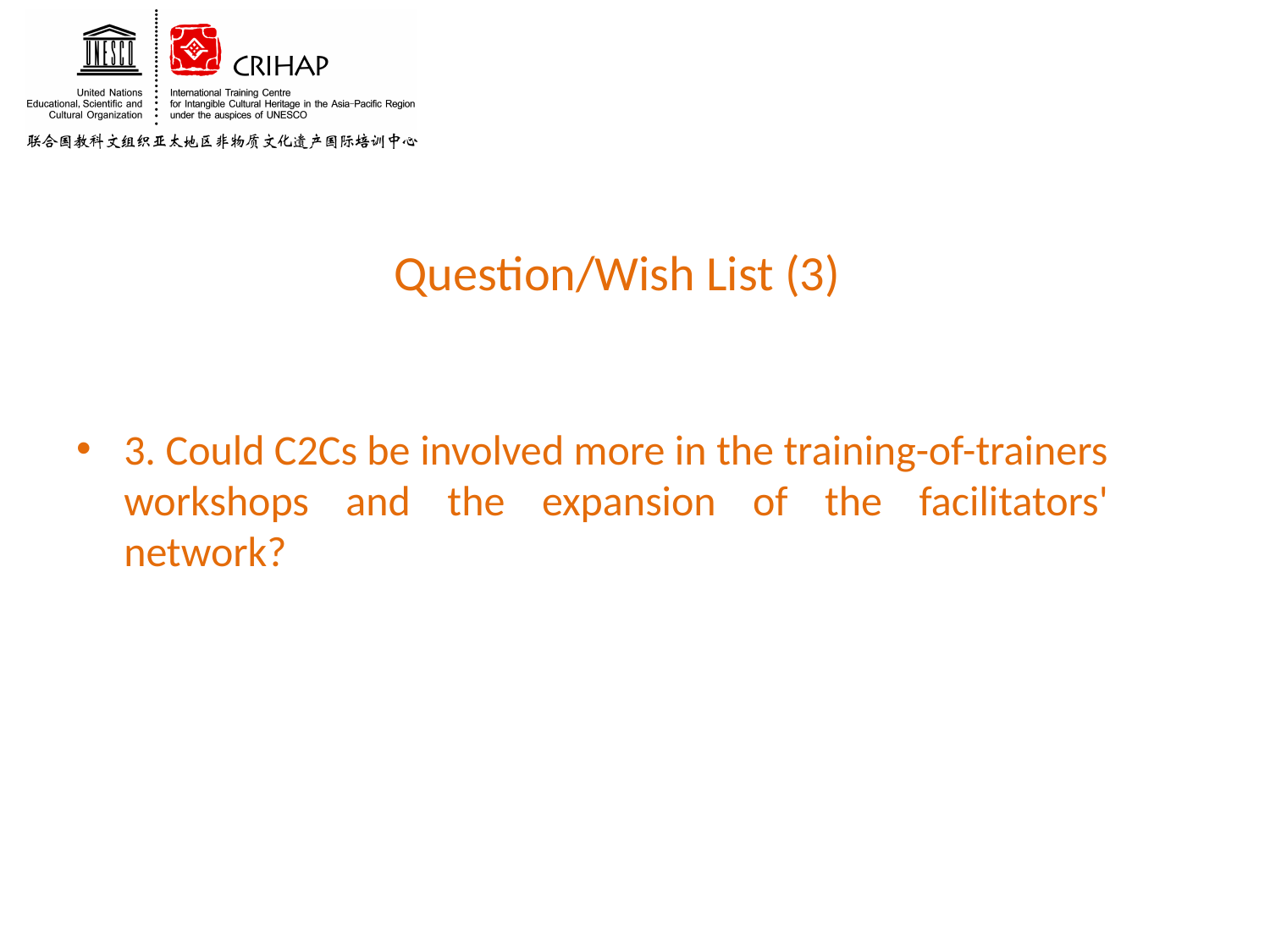

# Question/Wish List (3)
3. Could C2Cs be involved more in the training-of-trainers workshops and the expansion of the facilitators' network?